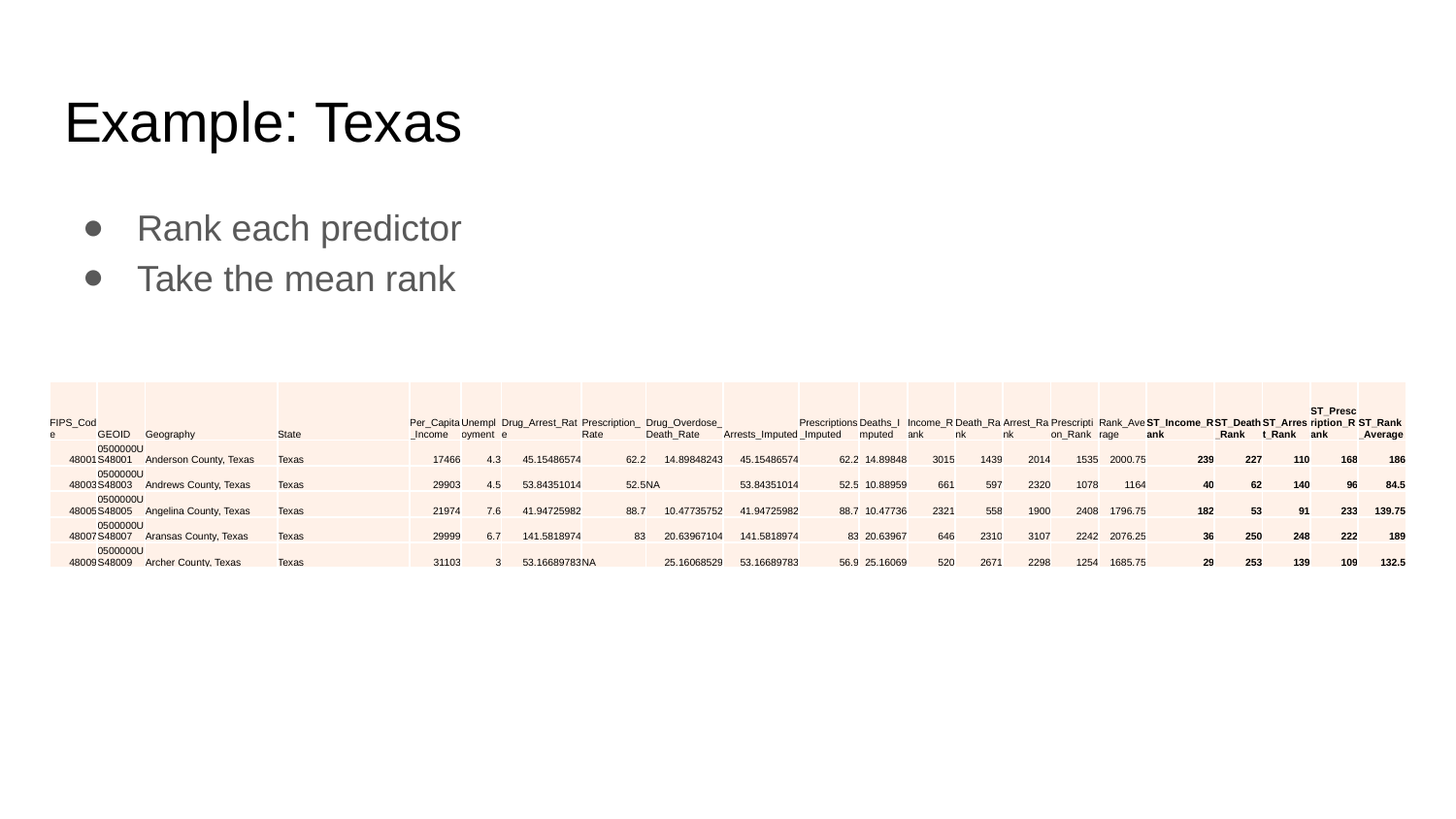

# Example: Texas
Rank each predictor
Take the mean rank

| FIPS\_Code | GEOID | Geography | State | Per\_Capita\_Income | Unemployment | Drug\_Arrest\_Rate | Prescription\_Rate | Drug\_Overdose\_Death\_Rate | Arrests\_Imputed | Prescriptions\_Imputed | Deaths\_Imputed | Income\_Rank | Death\_Rank | Arrest\_Rank | Prescription\_Rank | Rank\_Average | ST\_Income\_Rank | ST\_Death\_Rank | ST\_Arrest\_Rank | ST\_Prescription\_Rank | ST\_Rank\_Average |
| --- | --- | --- | --- | --- | --- | --- | --- | --- | --- | --- | --- | --- | --- | --- | --- | --- | --- | --- | --- | --- | --- |
| 48001 | 0500000US48001 | Anderson County, Texas | Texas | 17466 | 4.3 | 45.15486574 | 62.2 | 14.89848243 | 45.15486574 | 62.2 | 14.89848 | 3015 | 1439 | 2014 | 1535 | 2000.75 | 239 | 227 | 110 | 168 | 186 |
| 48003 | 0500000US48003 | Andrews County, Texas | Texas | 29903 | 4.5 | 53.84351014 | 52.5 | NA | 53.84351014 | 52.5 | 10.88959 | 661 | 597 | 2320 | 1078 | 1164 | 40 | 62 | 140 | 96 | 84.5 |
| 48005 | 0500000US48005 | Angelina County, Texas | Texas | 21974 | 7.6 | 41.94725982 | 88.7 | 10.47735752 | 41.94725982 | 88.7 | 10.47736 | 2321 | 558 | 1900 | 2408 | 1796.75 | 182 | 53 | 91 | 233 | 139.75 |
| 48007 | 0500000US48007 | Aransas County, Texas | Texas | 29999 | 6.7 | 141.5818974 | 83 | 20.63967104 | 141.5818974 | 83 | 20.63967 | 646 | 2310 | 3107 | 2242 | 2076.25 | 36 | 250 | 248 | 222 | 189 |
| 48009 | 0500000US48009 | Archer County, Texas | Texas | 31103 | 3 | 53.16689783 | NA | 25.16068529 | 53.16689783 | 56.9 | 25.16069 | 520 | 2671 | 2298 | 1254 | 1685.75 | 29 | 253 | 139 | 109 | 132.5 |